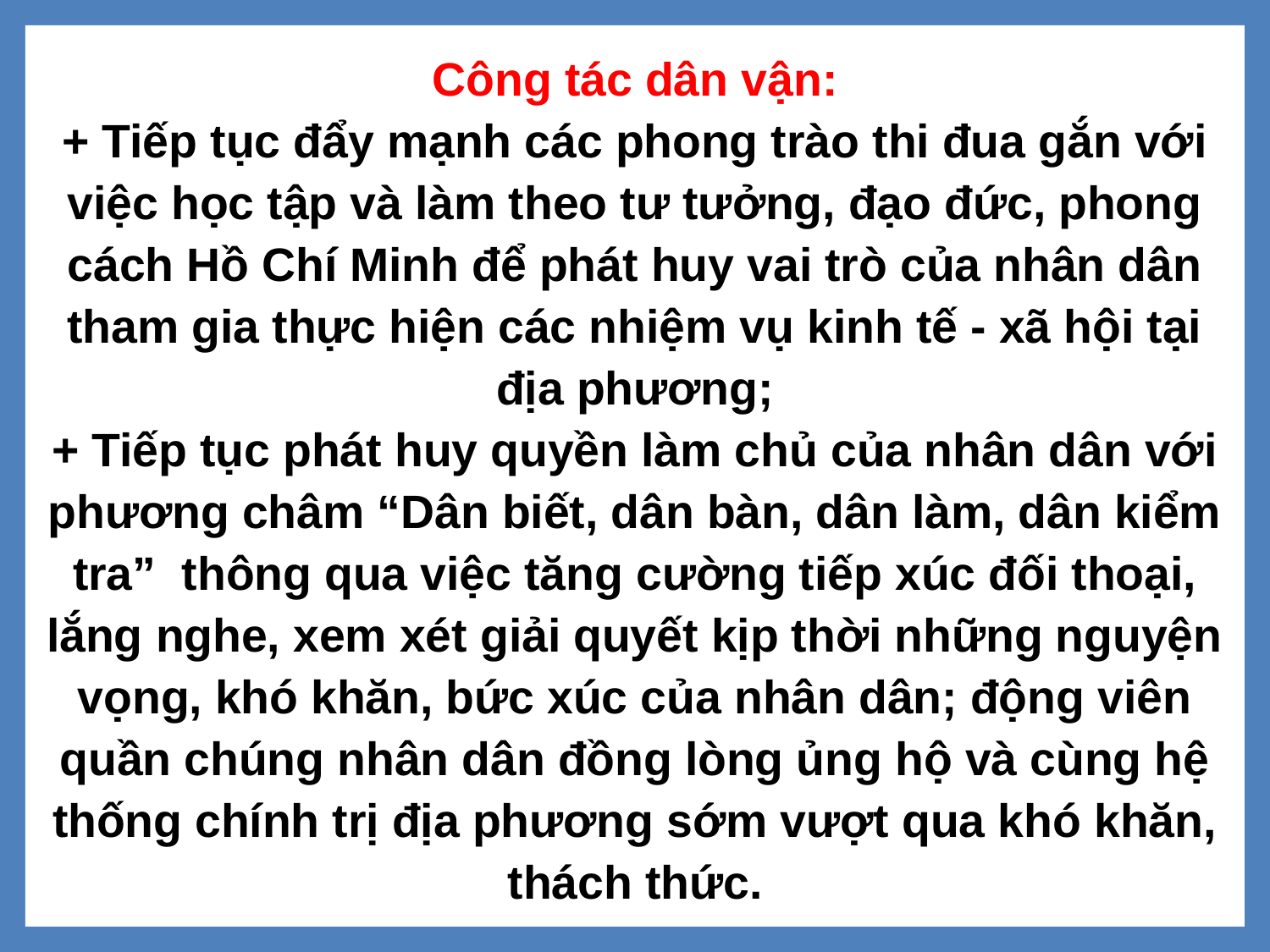

Công tác dân vận:
+ Tiếp tục đẩy mạnh các phong trào thi đua gắn với việc học tập và làm theo tư tưởng, đạo đức, phong cách Hồ Chí Minh để phát huy vai trò của nhân dân tham gia thực hiện các nhiệm vụ kinh tế - xã hội tại địa phương;
+ Tiếp tục phát huy quyền làm chủ của nhân dân với phương châm “Dân biết, dân bàn, dân làm, dân kiểm tra”  thông qua việc tăng cường tiếp xúc đối thoại, lắng nghe, xem xét giải quyết kịp thời những nguyện vọng, khó khăn, bức xúc của nhân dân; động viên quần chúng nhân dân đồng lòng ủng hộ và cùng hệ thống chính trị địa phương sớm vượt qua khó khăn, thách thức.